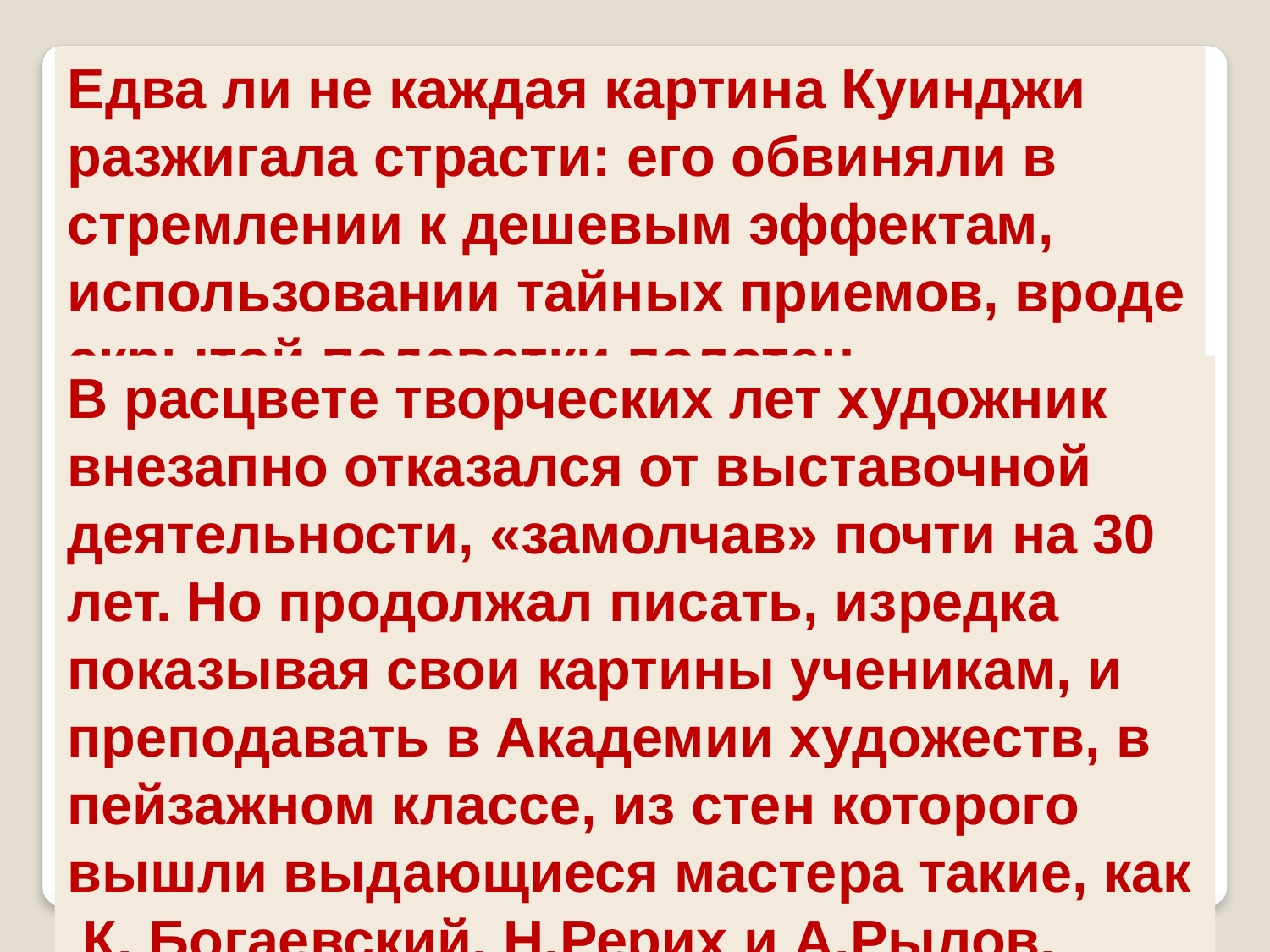

Едва ли не каждая картина Куинджи разжигала страсти: его обвиняли в стремлении к дешевым эффектам, использовании тайных приемов, вроде скрытой подсветки полотен.
В расцвете творческих лет художник внезапно отказался от выставочной деятельности, «замолчав» почти на 30 лет. Но продолжал писать, изредка показывая свои картины ученикам, и преподавать в Академии художеств, в пейзажном классе, из стен которого вышли выдающиеся мастера такие, как  К. Богаевский, Н.Рерих и А.Рылов.
12